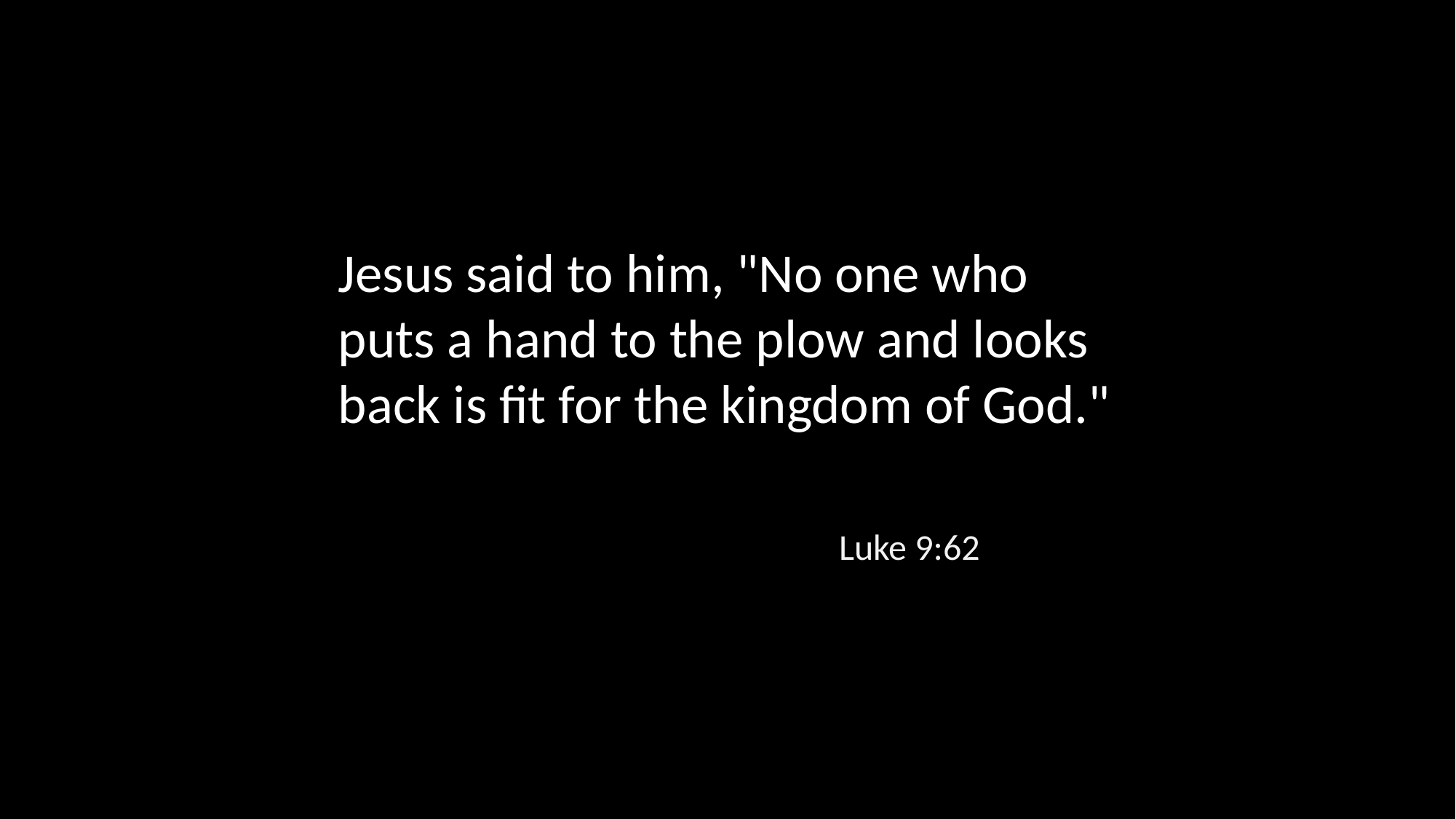

Jesus said to him, "No one who puts a hand to the plow and looks back is fit for the kingdom of God."
Luke 9:62